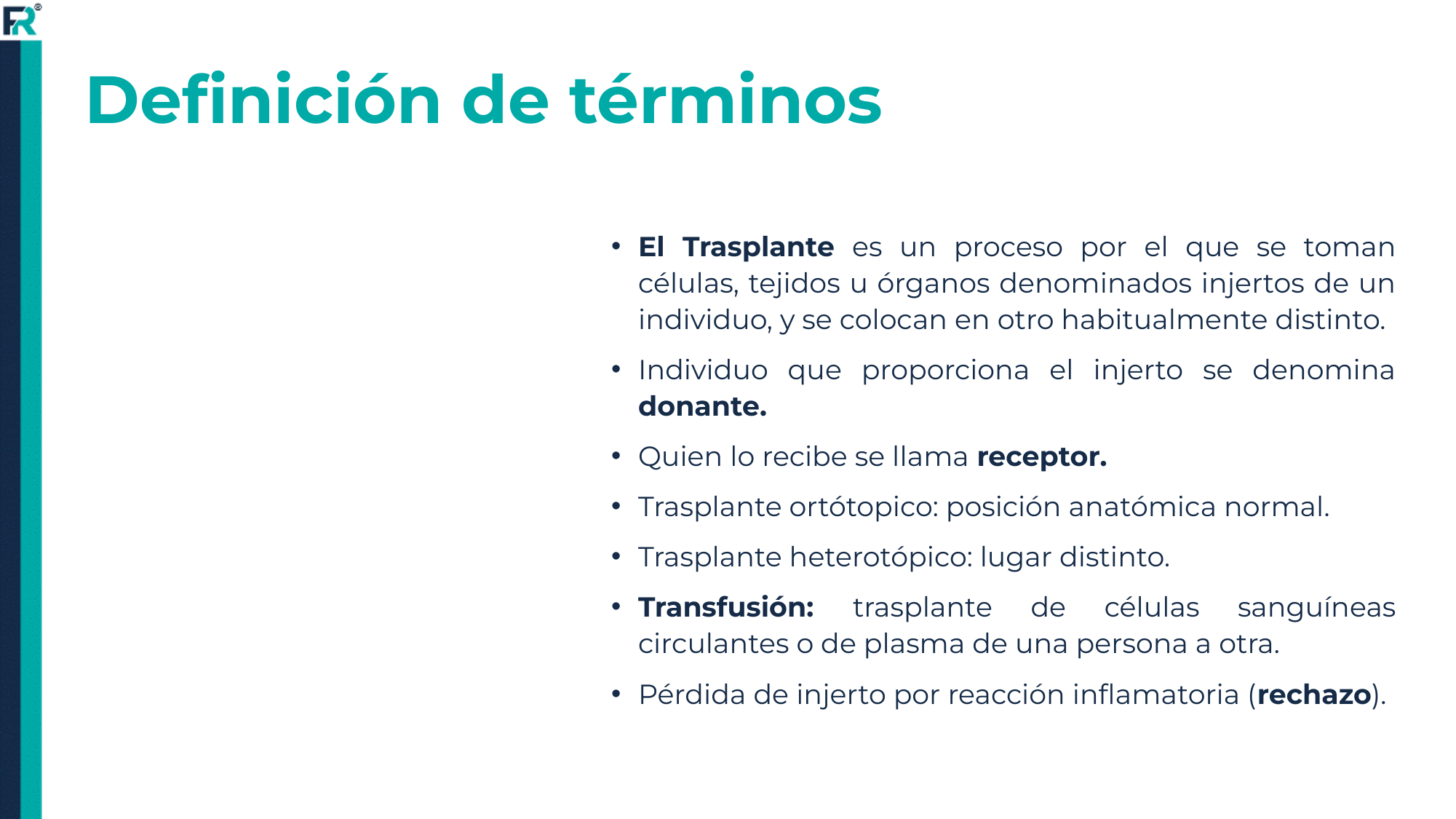

# Definición de términos
El Trasplante es un proceso por el que se toman células, tejidos u órganos denominados injertos de un individuo, y se colocan en otro habitualmente distinto.
Individuo que proporciona el injerto se denomina donante.
Quien lo recibe se llama receptor.
Trasplante ortótopico: posición anatómica normal.
Trasplante heterotópico: lugar distinto.
Transfusión: trasplante de células sanguíneas circulantes o de plasma de una persona a otra.
Pérdida de injerto por reacción inflamatoria (rechazo).